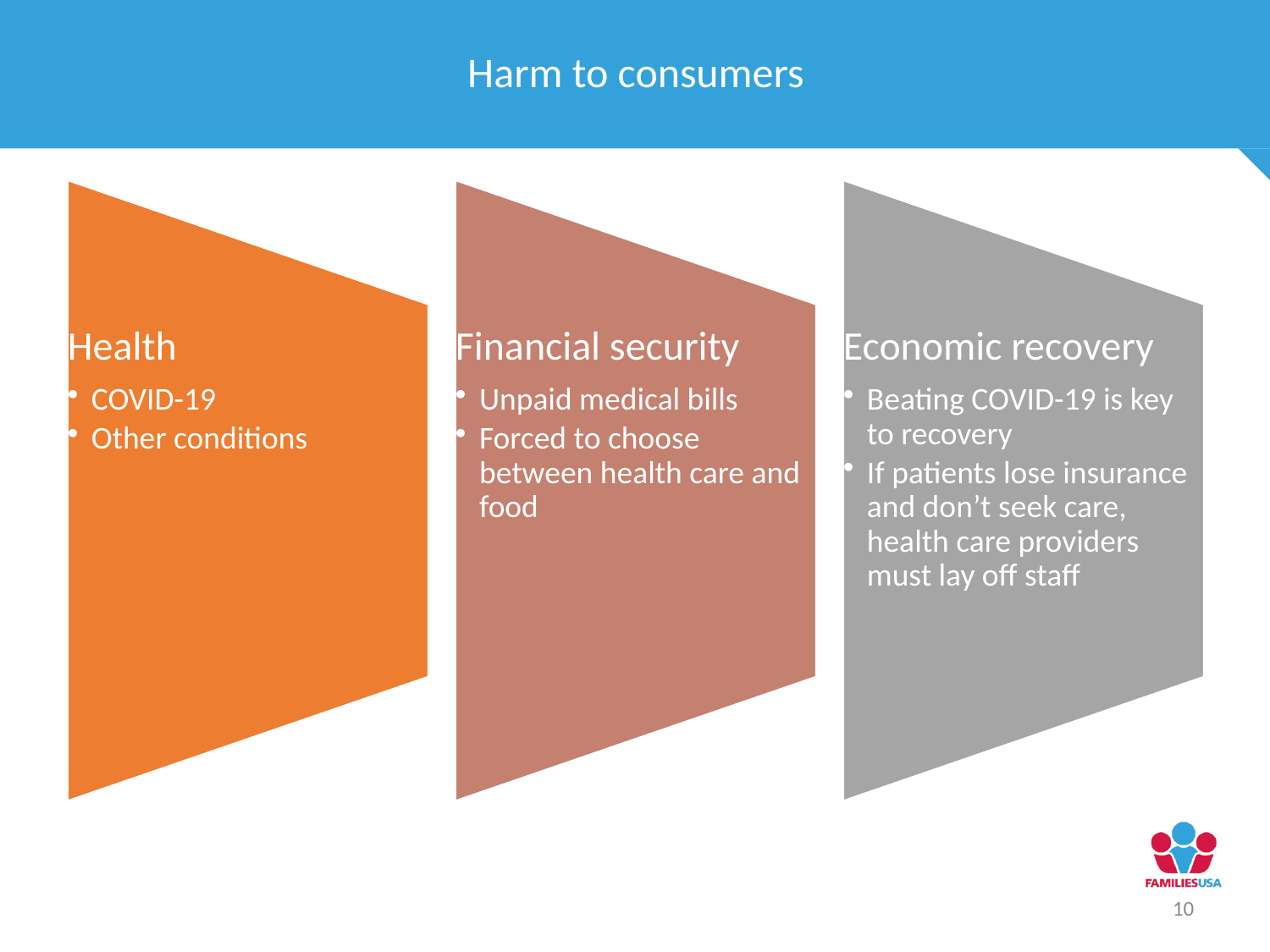

Harm to consumers
Health
COVID-19
Other conditions
Financial security
Unpaid medical bills
Forced to choose between health care and food
Economic recovery
Beating COVID-19 is key to recovery
If patients lose insurance and don’t seek care, health care providers must lay off staff
10